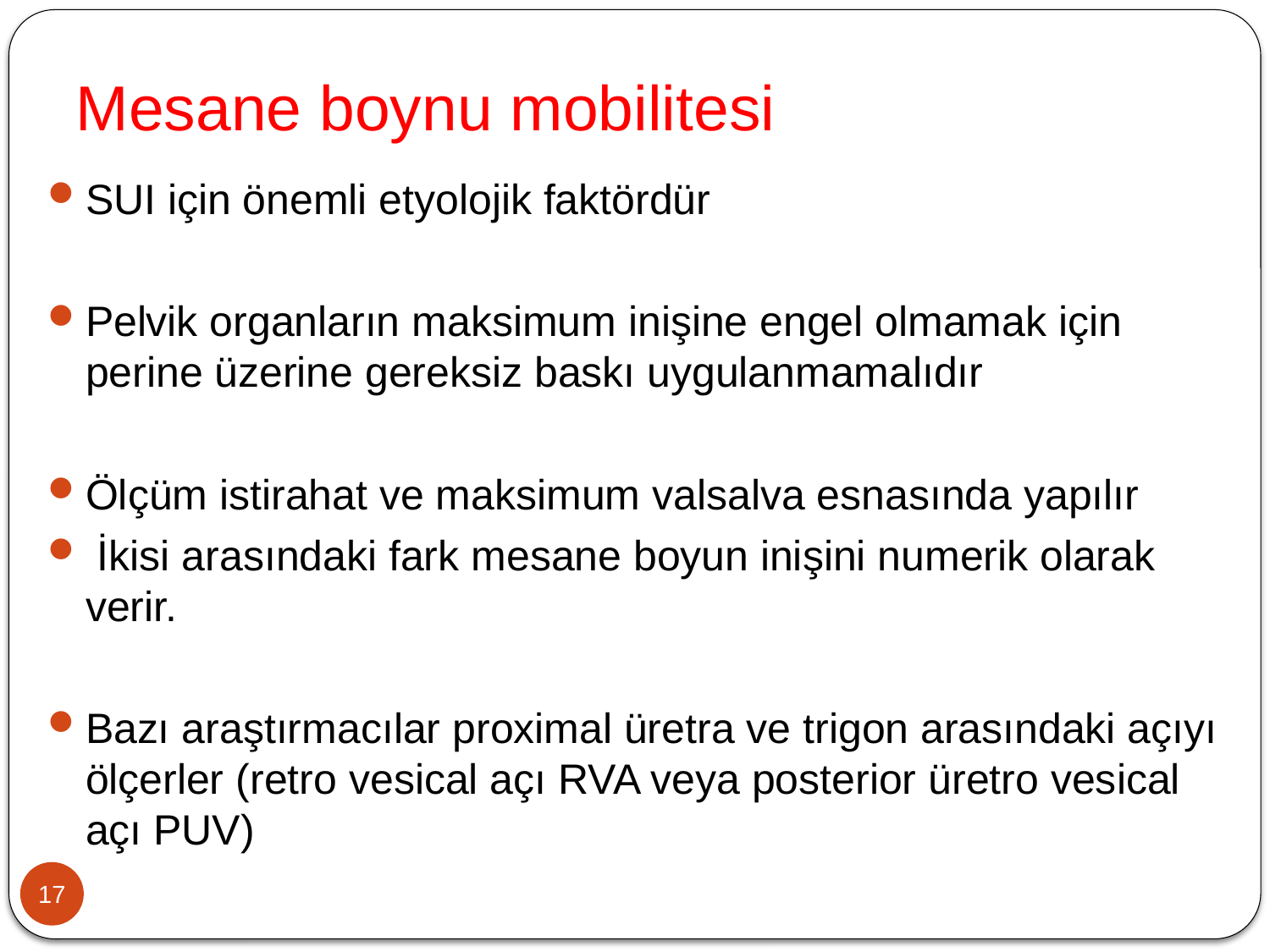

# Mesane boynu mobilitesi
SUI için önemli etyolojik faktördür

Pelvik organların maksimum inişine engel olmamak için perine üzerine gereksiz baskı uygulanmamalıdır

Ölçüm istirahat ve maksimum valsalva esnasında yapılır
 İkisi arasındaki fark mesane boyun inişini numerik olarak verir.

Bazı araştırmacılar proximal üretra ve trigon arasındaki açıyı ölçerler (retro vesical açı RVA veya posterior üretro vesical açı PUV)

17